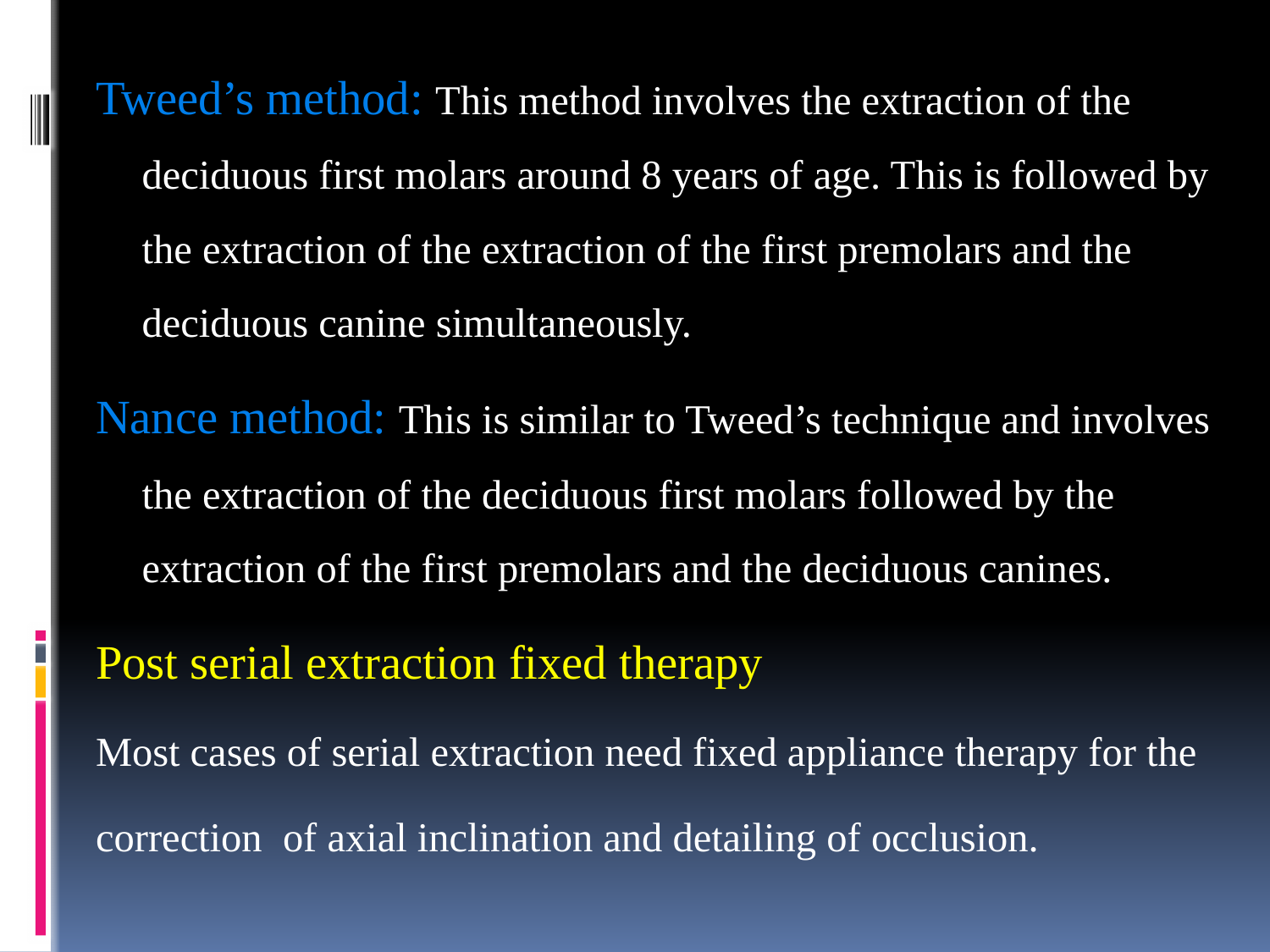

Tweed’s method: This method involves the extraction of the deciduous first molars around 8 years of age. This is followed by the extraction of the extraction of the first premolars and the deciduous canine simultaneously.
Nance method: This is similar to Tweed’s technique and involves the extraction of the deciduous first molars followed by the extraction of the first premolars and the deciduous canines.
Post serial extraction fixed therapy
Most cases of serial extraction need fixed appliance therapy for the
correction  of axial inclination and detailing of occlusion.